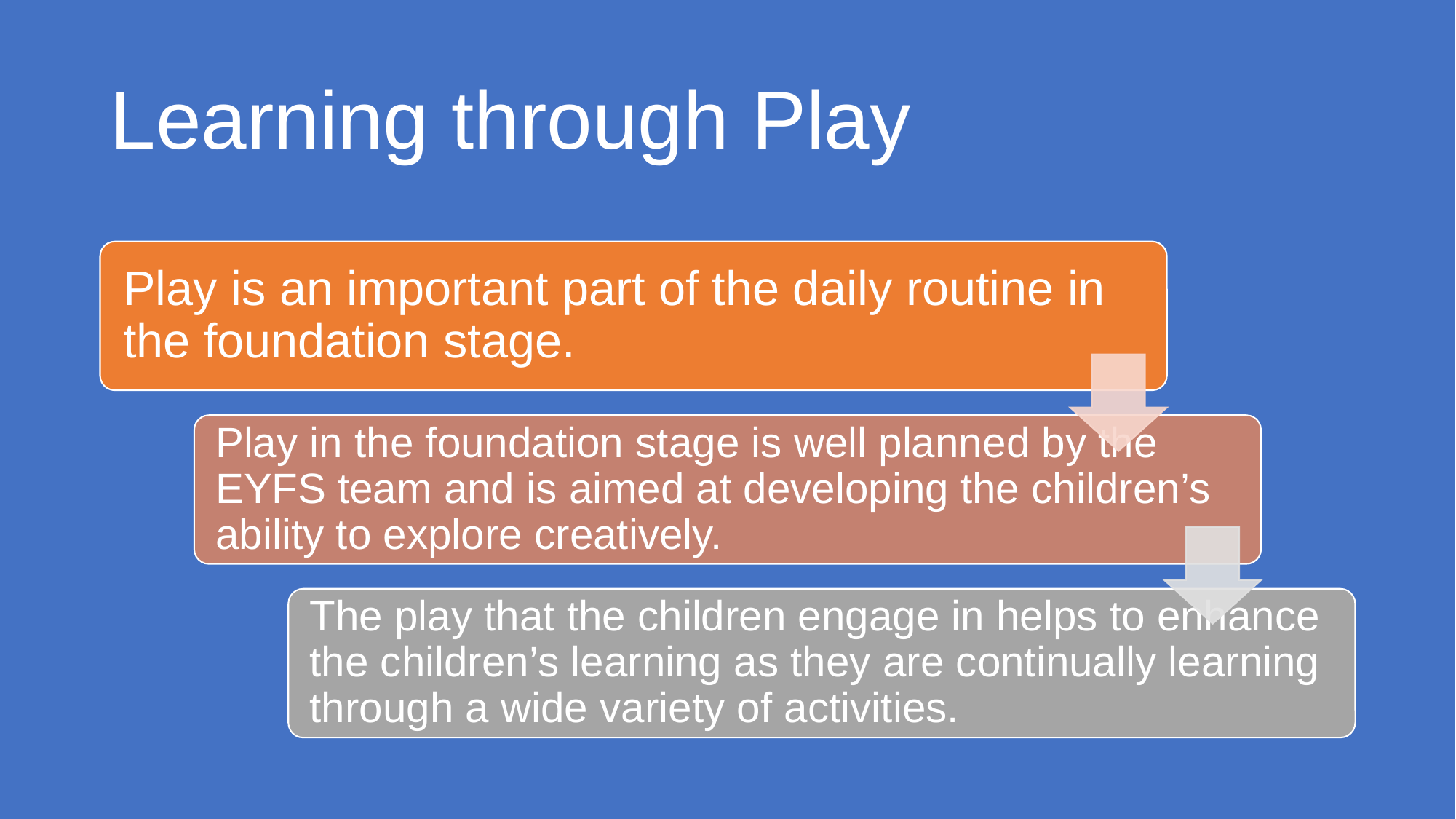

# Learning through Play
Play is an important part of the daily routine in the foundation stage.
Play in the foundation stage is well planned by the EYFS team and is aimed at developing the children’s ability to explore creatively.
The play that the children engage in helps to enhance the children’s learning as they are continually learning through a wide variety of activities.